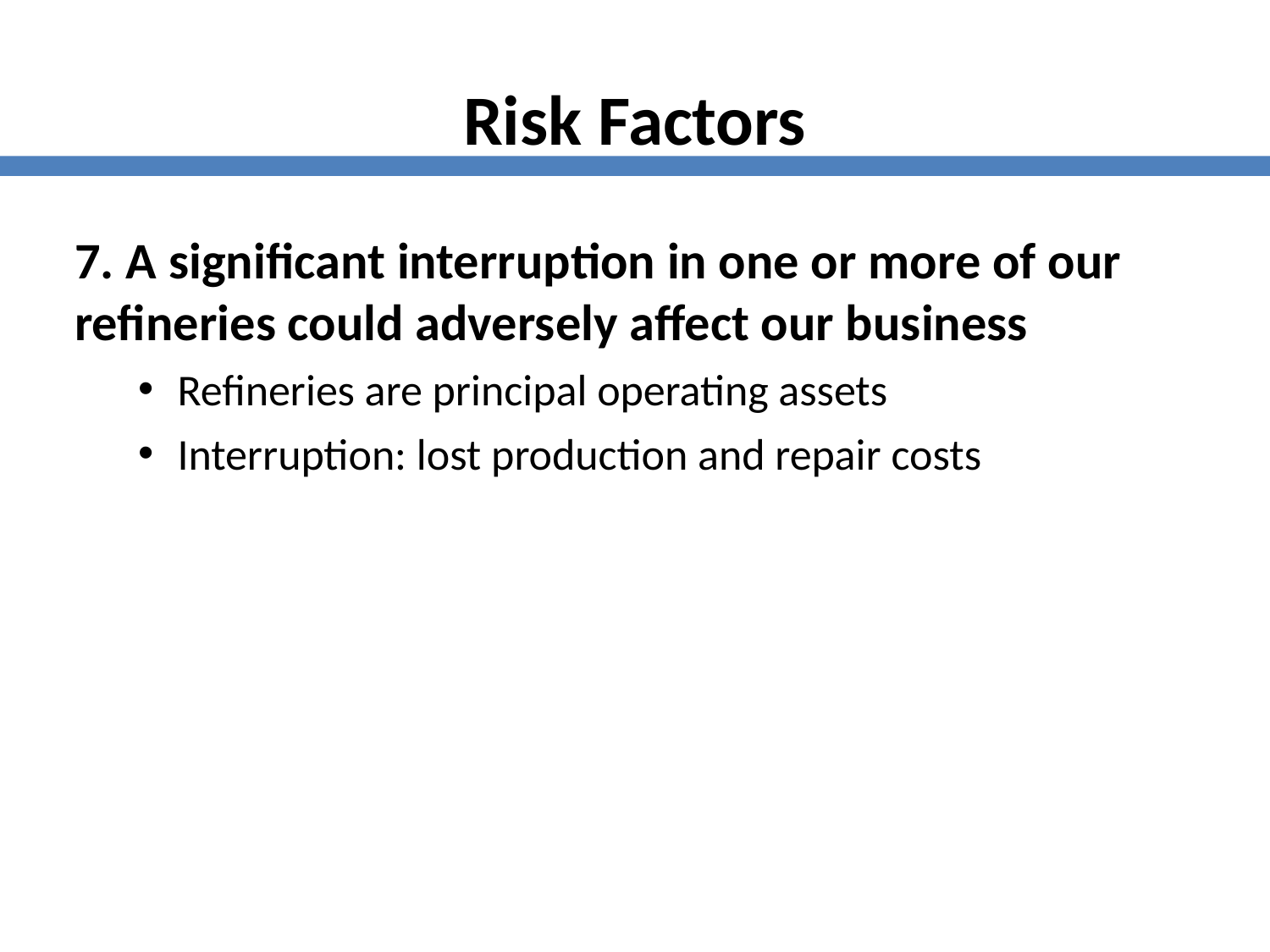

Risk Factors

7. A significant interruption in one or more of our refineries could adversely affect our business
Refineries are principal operating assets
Interruption: lost production and repair costs